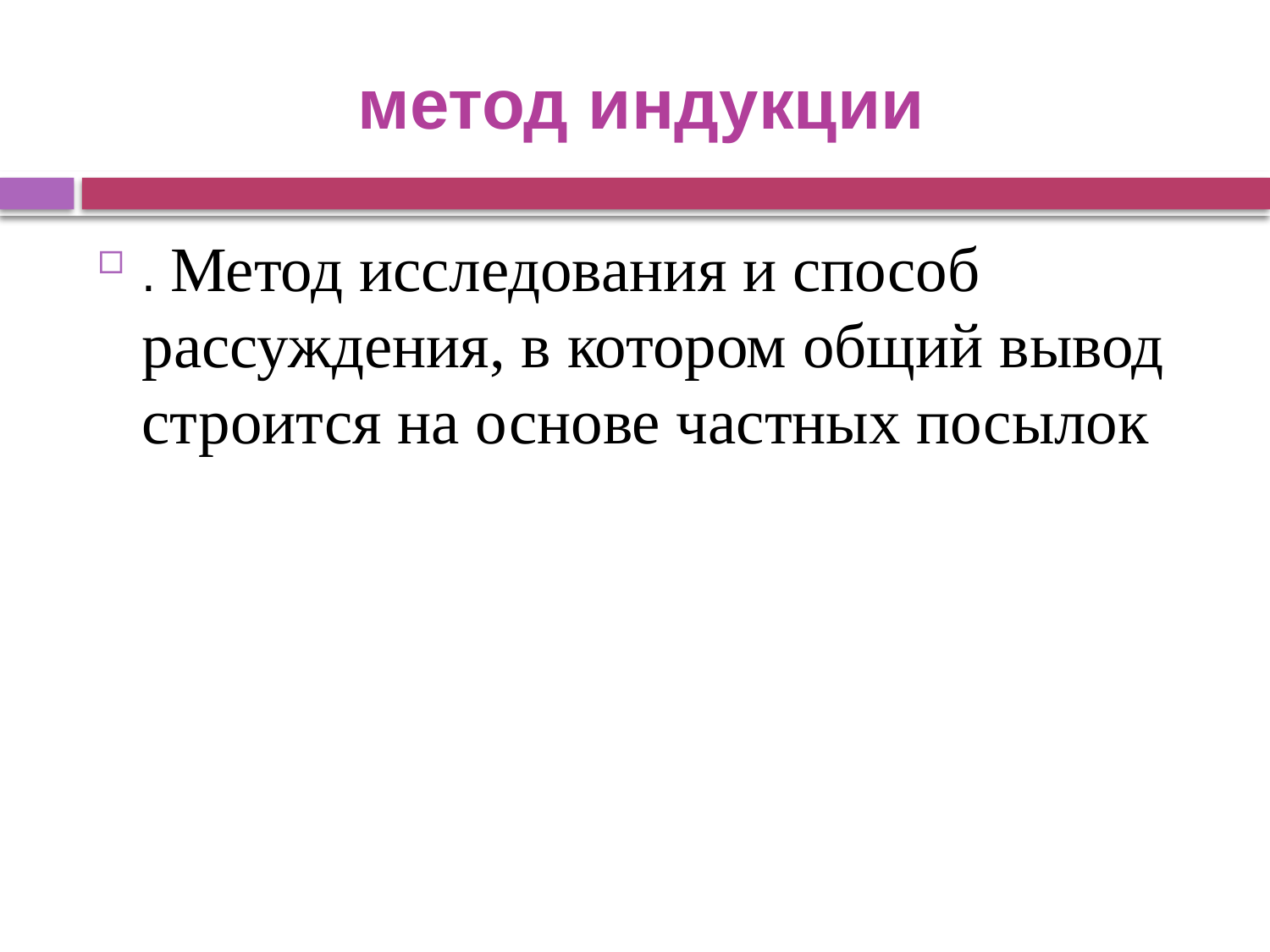

# метод индукции
. Метод исследования и способ рассуждения, в котором общий вывод строится на основе частных посылок